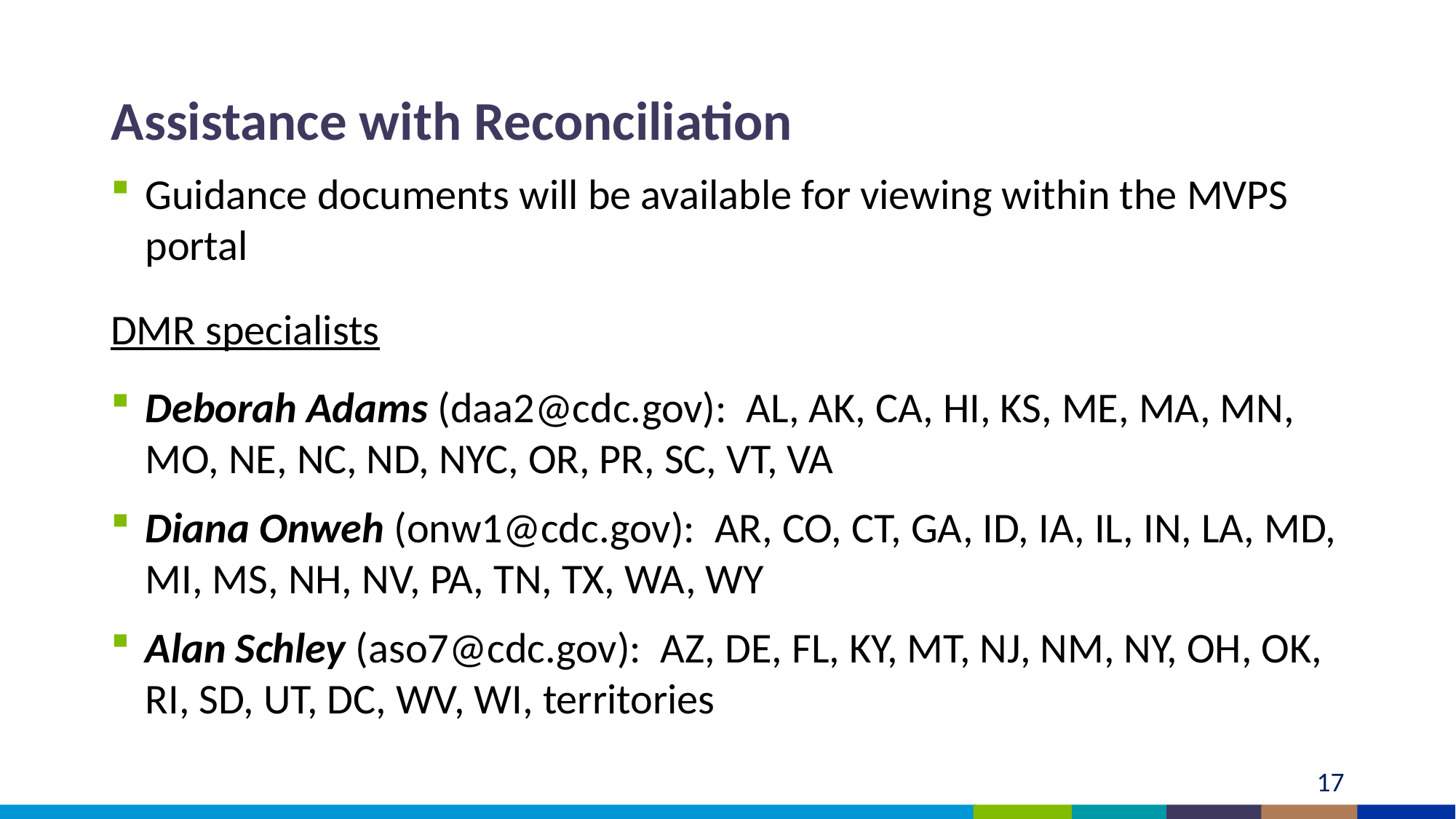

# Assistance with Reconciliation
Guidance documents will be available for viewing within the MVPS portal
DMR specialists
Deborah Adams (daa2@cdc.gov):  AL, AK, CA, HI, KS, ME, MA, MN, MO, NE, NC, ND, NYC, OR, PR, SC, VT, VA
Diana Onweh (onw1@cdc.gov):  AR, CO, CT, GA, ID, IA, IL, IN, LA, MD, MI, MS, NH, NV, PA, TN, TX, WA, WY​
Alan Schley (aso7@cdc.gov):  AZ, DE, FL, KY, MT, NJ, NM, NY, OH, OK, RI, SD, UT, DC, WV, WI, territories
17